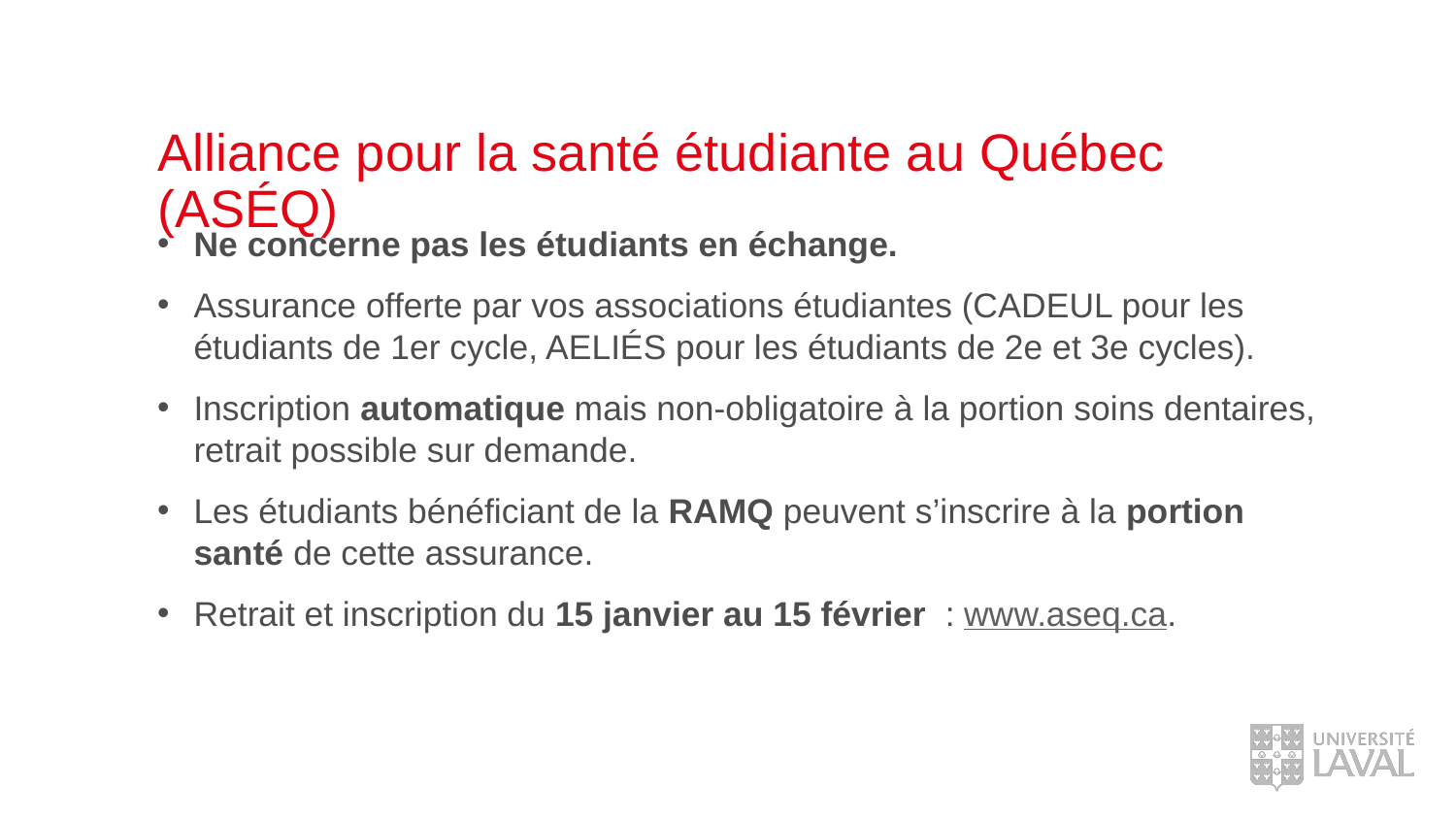

# Alliance pour la santé étudiante au Québec (ASÉQ)
Ne concerne pas les étudiants en échange.​
Assurance offerte par vos associations étudiantes (CADEUL pour les étudiants de 1er cycle, AELIÉS pour les étudiants de 2e et 3e cycles).​
Inscription automatique mais non-obligatoire à la portion ​soins dentaires, retrait possible sur demande. ​
Les étudiants bénéficiant de la RAMQ peuvent s’inscrire à la ​portion santé de cette assurance.​
Retrait et inscription du 15 janvier au 15 février  : www.aseq.ca.